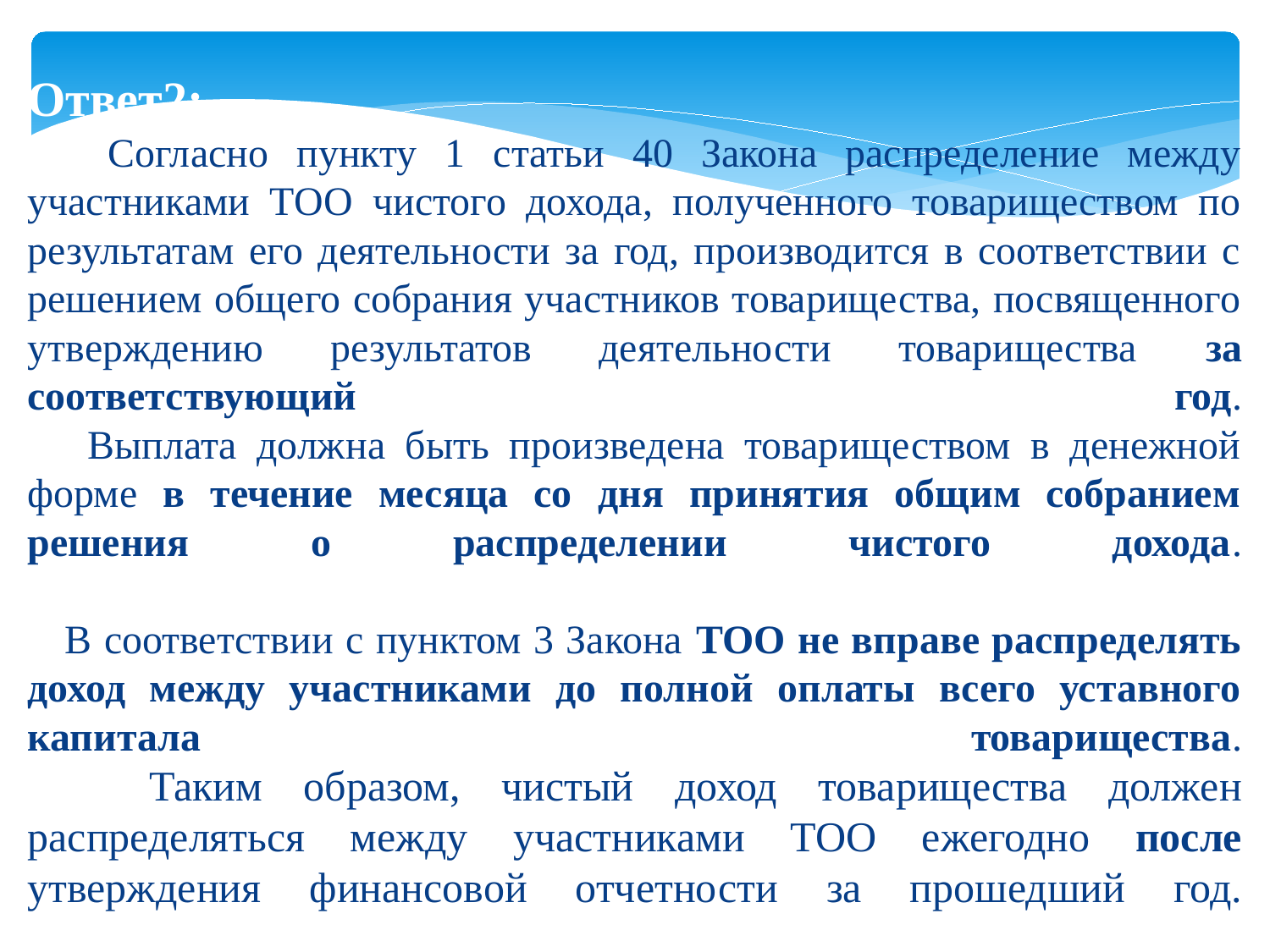

Ответ2:
   Согласно пункту 1 статьи 40 Закона распределение между участниками ТОО чистого дохода, полученного товариществом по результатам его деятельности за год, производится в соответствии с решением общего собрания участников товарищества, посвященного утверждению результатов деятельности товарищества за соответствующий год.
   Выплата должна быть произведена товариществом в денежной форме в течение месяца со дня принятия общим собранием решения о распределении чистого дохода.
   В соответствии с пунктом 3 Закона ТОО не вправе распределять доход между участниками до полной оплаты всего уставного капитала товарищества.
   Таким образом, чистый доход товарищества должен распределяться между участниками ТОО ежегодно после утверждения финансовой отчетности за прошедший год.